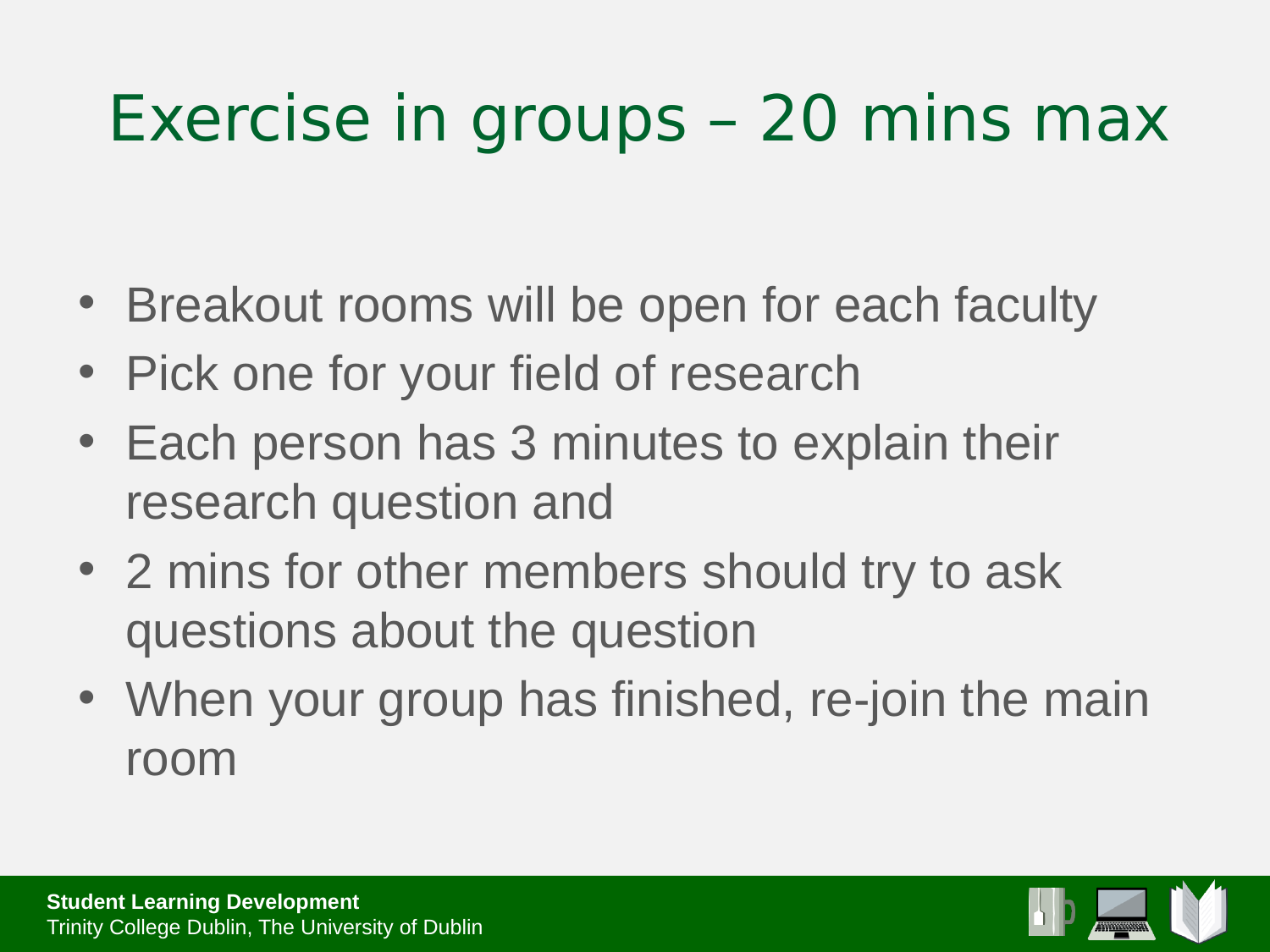

# Exercise in groups – 20 mins max
Breakout rooms will be open for each faculty
Pick one for your field of research
Each person has 3 minutes to explain their research question and
2 mins for other members should try to ask questions about the question
When your group has finished, re-join the main room